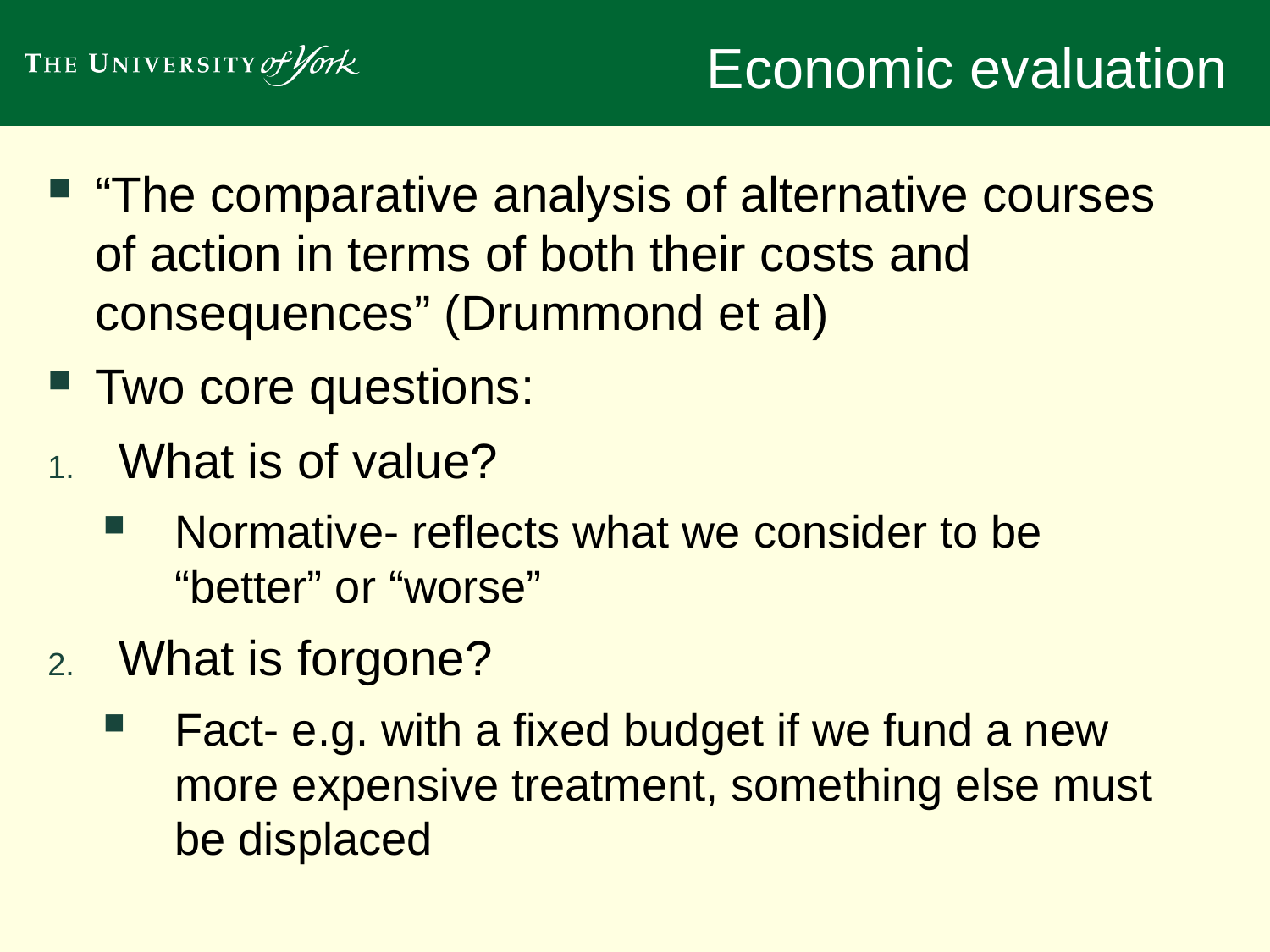

# Economic evaluation
“The comparative analysis of alternative courses of action in terms of both their costs and consequences” (Drummond et al)
Two core questions:
What is of value?
Normative- reflects what we consider to be “better” or “worse”
What is forgone?
Fact- e.g. with a fixed budget if we fund a new more expensive treatment, something else must be displaced